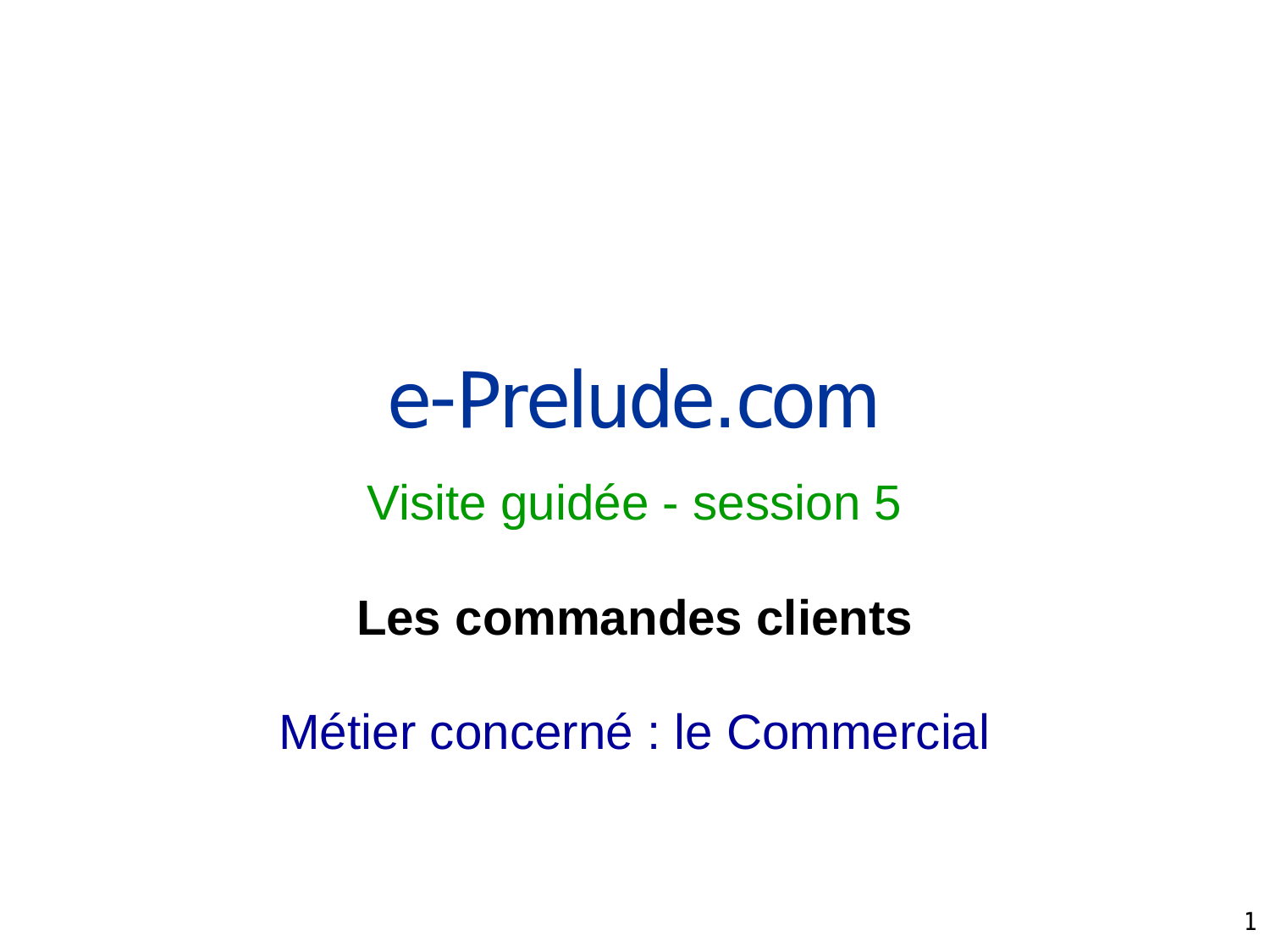

# e-Prelude.com
Visite guidée - session 5

Les commandes clients

Métier concerné : le Commercial
1